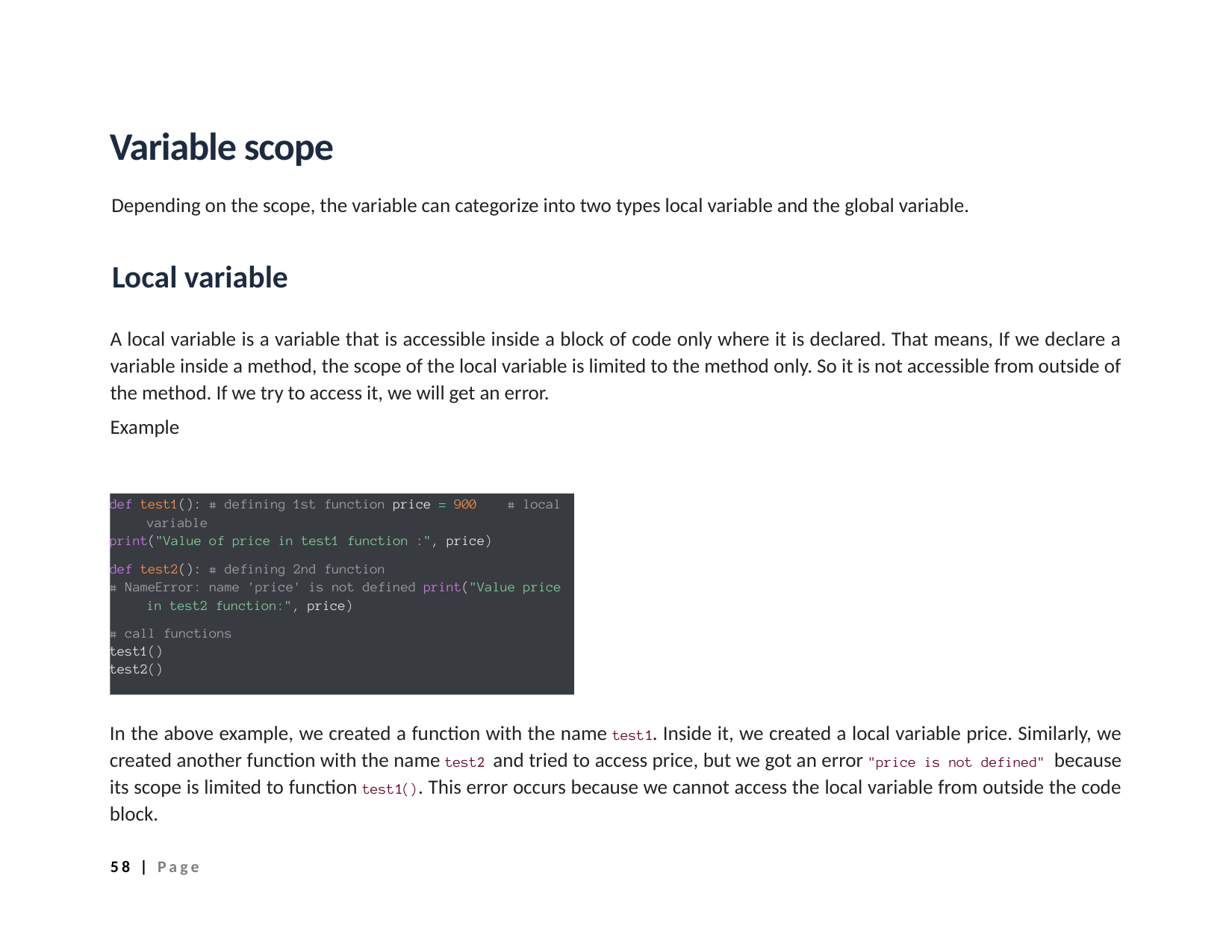

Variable scope
Depending on the scope, the variable can categorize into two types local variable and the global variable.
Local variable
A local variable is a variable that is accessible inside a block of code only where it is declared. That means, If we declare a variable inside a method, the scope of the local variable is limited to the method only. So it is not accessible from outside of the method. If we try to access it, we will get an error.
Example
def test1(): # defining 1st function price = 900    # local variable
print("Value of price in test1 function :", price)
def test2(): # defining 2nd function
# NameError: name 'price' is not defined print("Value price in test2 function:", price)
# call functions
test1()
test2()
In the above example, we created a function with the name test1. Inside it, we created a local variable price. Similarly, we created another function with the name test2 and tried to access price, but we got an error "price is not defined" because its scope is limited to function test1(). This error occurs because we cannot access the local variable from outside the code block.
58 | Page